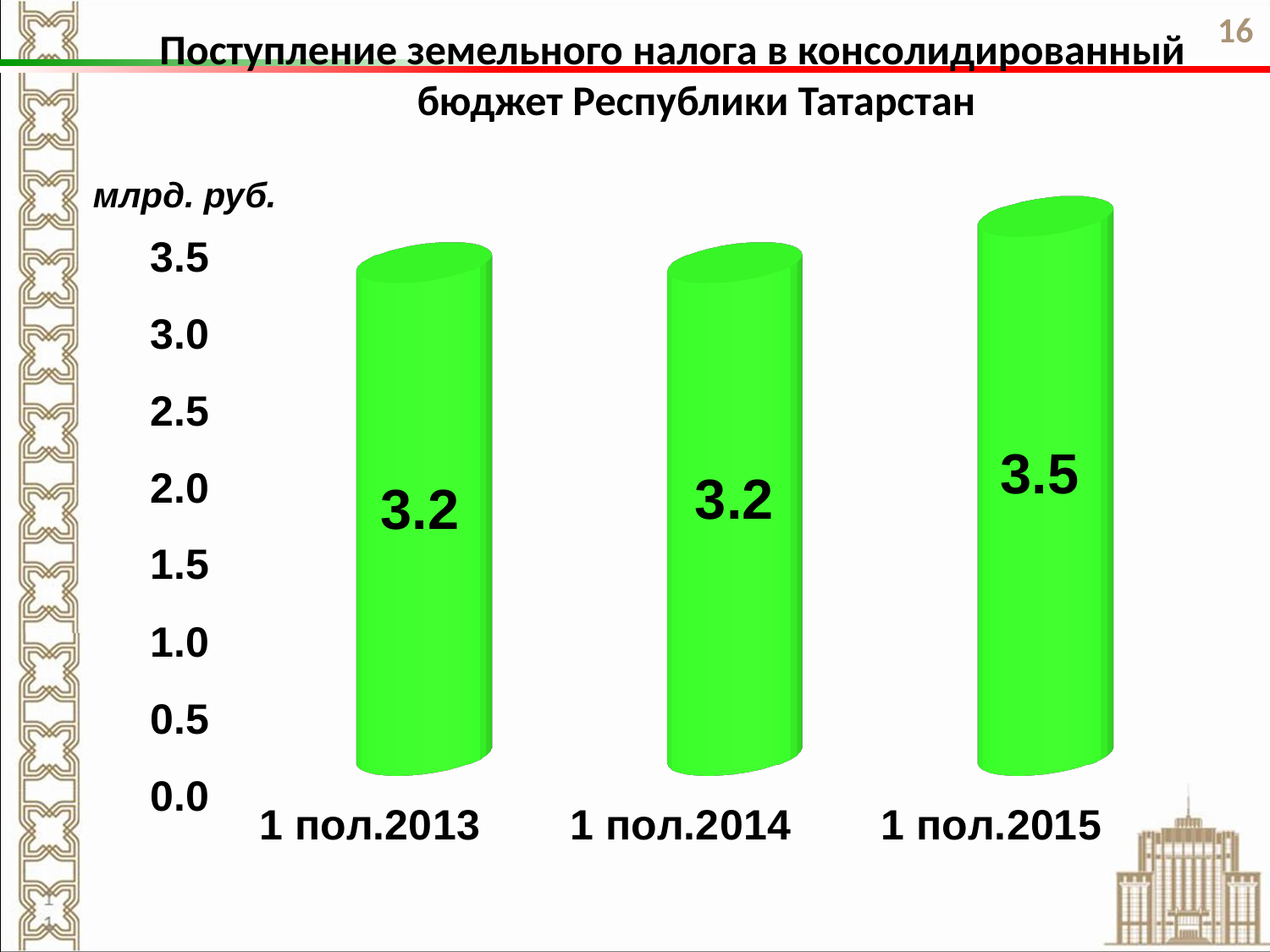

16
Поступление земельного налога в консолидированный бюджет Республики Татарстан

[unsupported chart]

млрд. руб.